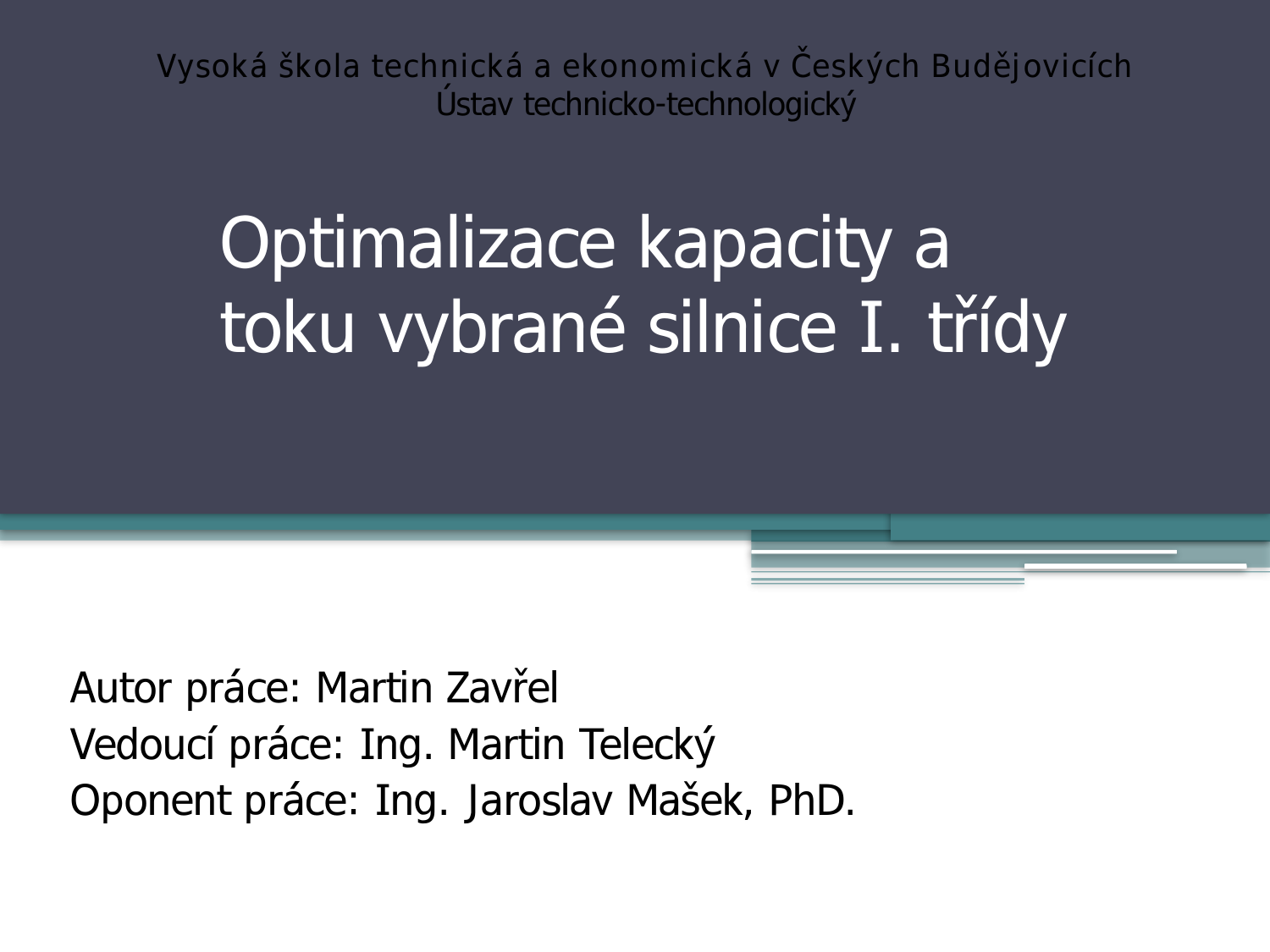

Vysoká škola technická a ekonomická v Českých Budějovicích
Ústav technicko-technologický
# Optimalizace kapacity a toku vybrané silnice I. třídy
Autor práce: Martin Zavřel
Vedoucí práce: Ing. Martin Telecký
Oponent práce: Ing. Jaroslav Mašek, PhD.